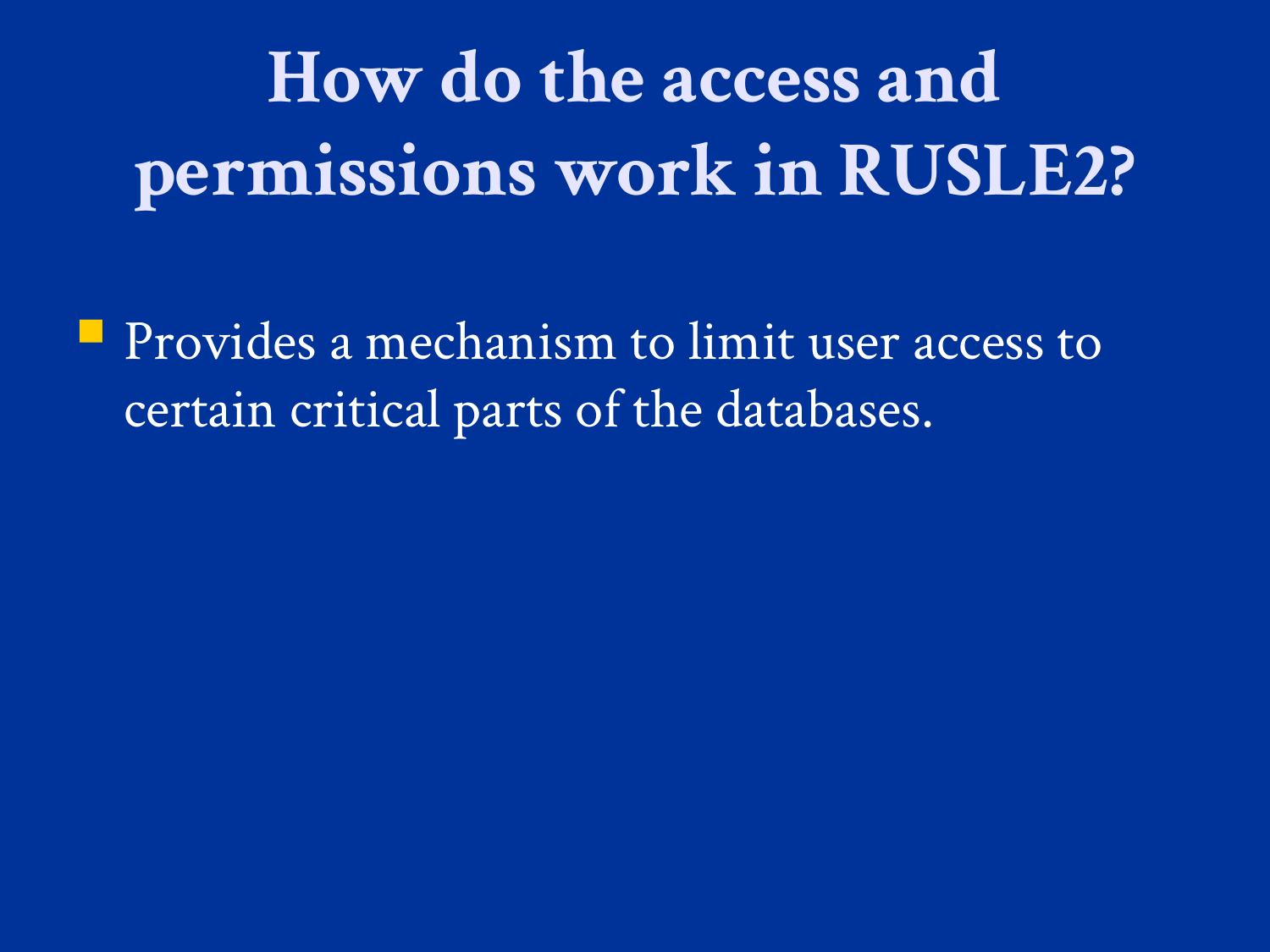

# How do the access and permissions work in RUSLE2?
Provides a mechanism to limit user access to certain critical parts of the databases.